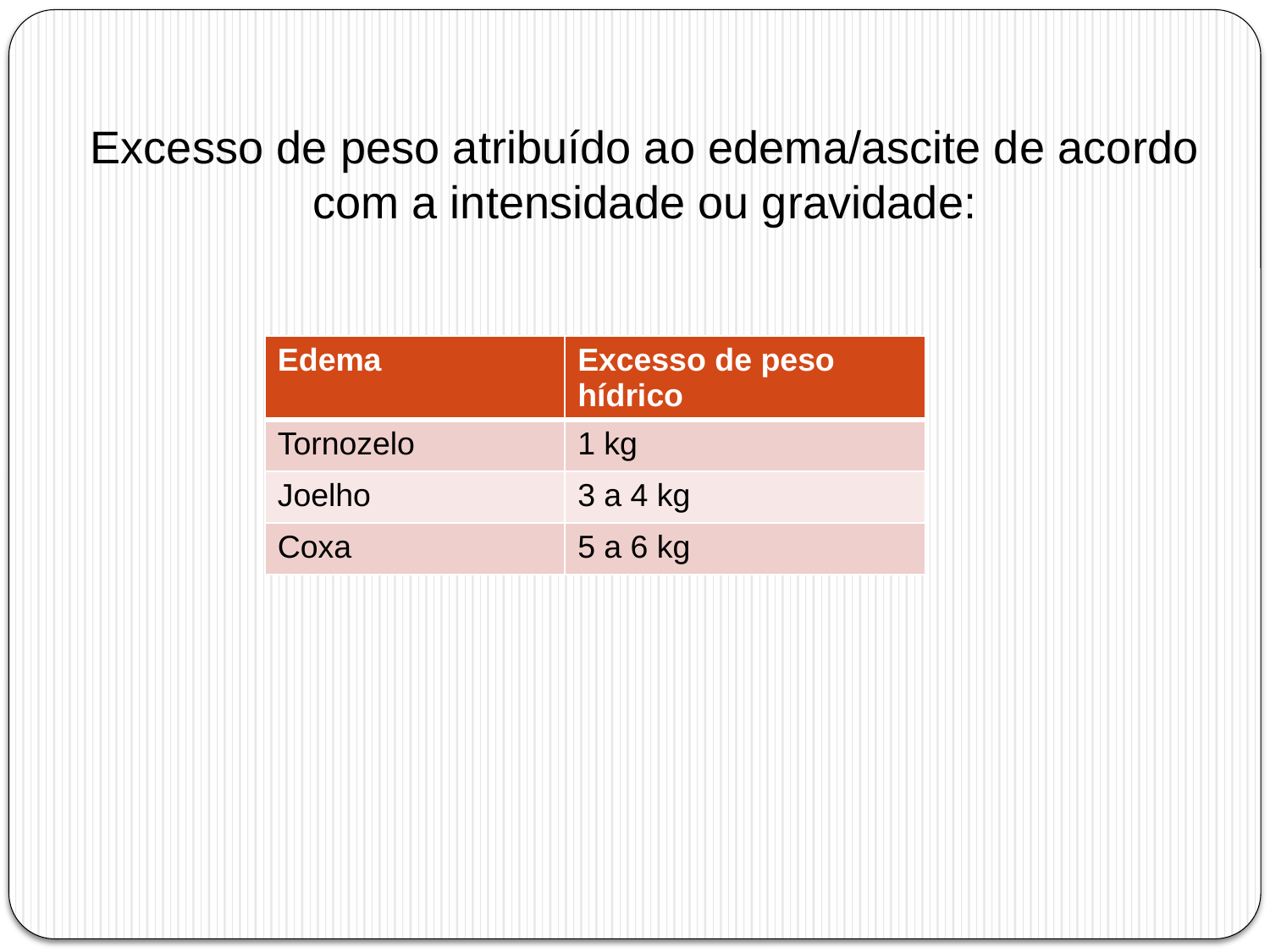

Excesso de peso atribuído ao edema/ascite de acordo com a intensidade ou gravidade:

| Edema | Excesso de peso hídrico |
| --- | --- |
| Tornozelo | 1 kg |
| Joelho | 3 a 4 kg |
| Coxa | 5 a 6 kg |